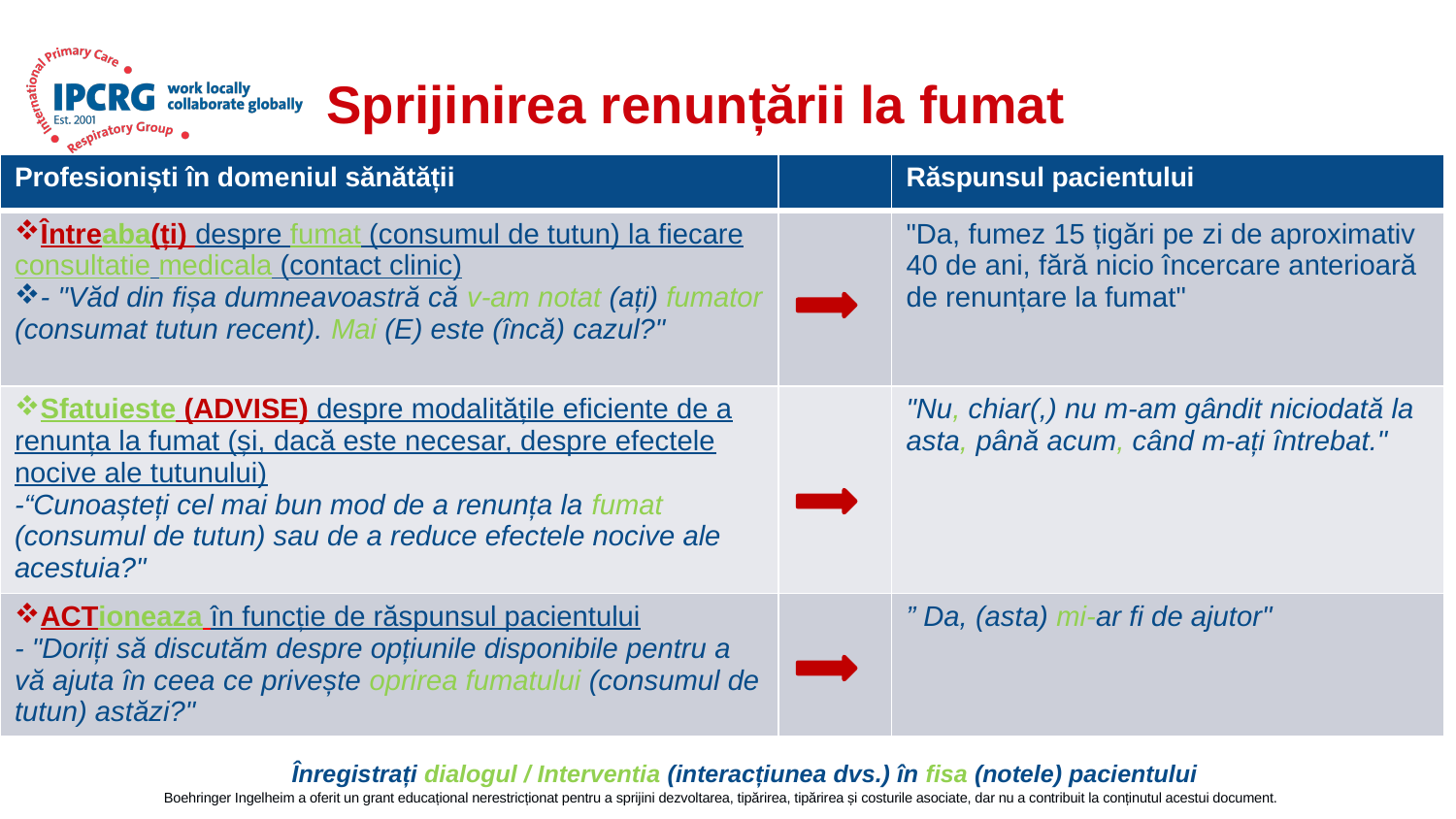

# Sprijinirea renunțării la fumat
| Profesioniști în domeniul sănătății |  | Răspunsul pacientului |
| --- | --- | --- |
| Întreaba(ți) despre fumat (consumul de tutun) la fiecare consultatie medicala (contact clinic) - "Văd din fișa dumneavoastră că v-am notat (ați) fumator (consumat tutun recent). Mai (E) este (încă) cazul?" |  | "Da, fumez 15 țigări pe zi de aproximativ 40 de ani, fără nicio încercare anterioară de renunțare la fumat" |
| Sfatuieste (ADVISE) despre modalitățile eficiente de a renunța la fumat (și, dacă este necesar, despre efectele nocive ale tutunului) -“Cunoașteți cel mai bun mod de a renunța la fumat (consumul de tutun) sau de a reduce efectele nocive ale acestuia?" |  | "Nu, chiar(,) nu m-am gândit niciodată la asta, până acum, când m-ați întrebat." |
| ACTioneaza în funcție de răspunsul pacientului - "Doriți să discutăm despre opțiunile disponibile pentru a vă ajuta în ceea ce privește oprirea fumatului (consumul de tutun) astăzi?" |  | ” Da, (asta) mi-ar fi de ajutor" |

Înregistrați dialogul / Interventia (interacțiunea dvs.) în fisa (notele) pacientului